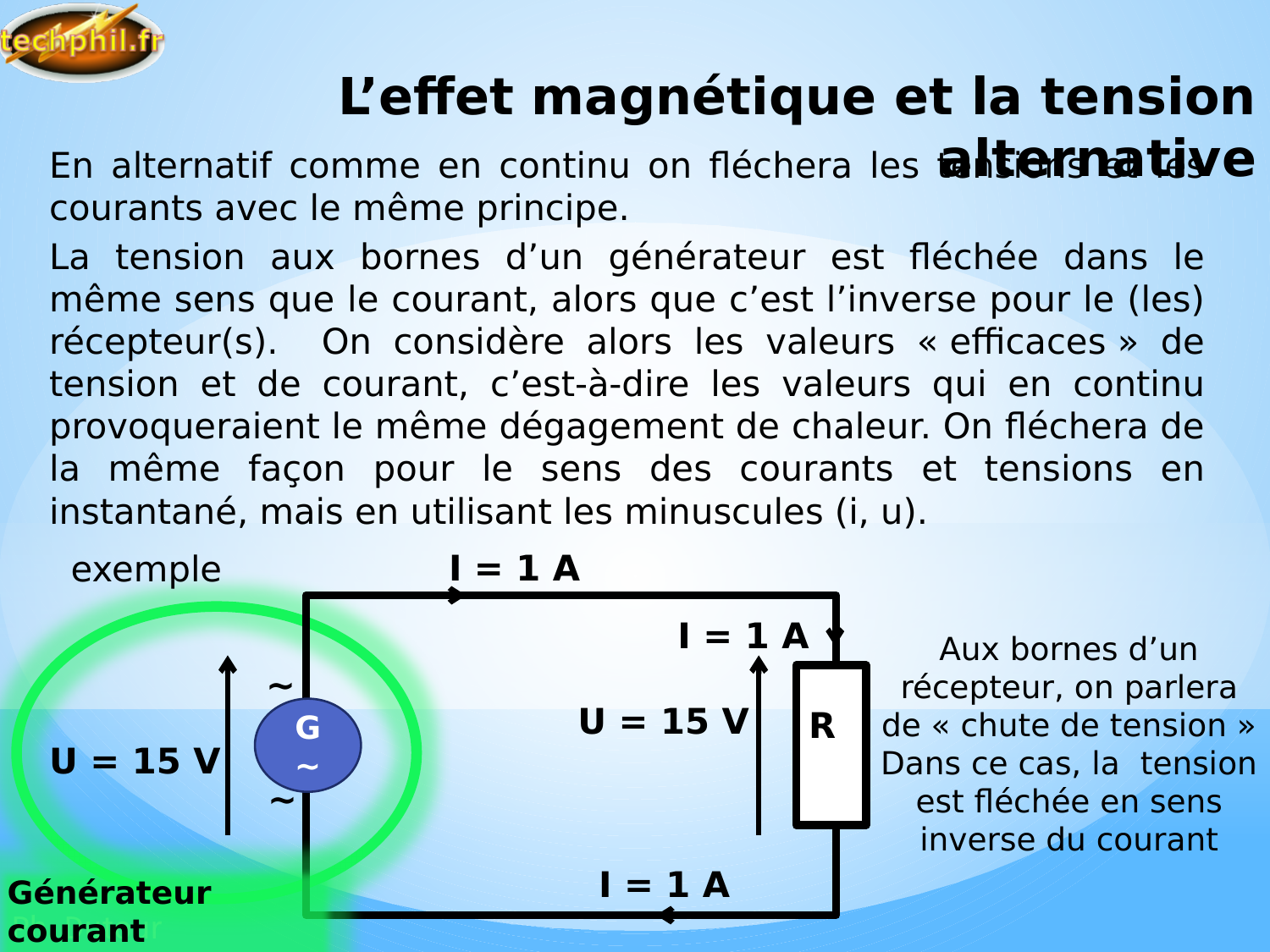

# L’effet magnétique et la tension alternative
En alternatif comme en continu on fléchera les tensions et les courants avec le même principe.
La tension aux bornes d’un générateur est fléchée dans le même sens que le courant, alors que c’est l’inverse pour le (les) récepteur(s).  On considère alors les valeurs « efficaces » de tension et de courant, c’est-à-dire les valeurs qui en continu provoqueraient le même dégagement de chaleur. On fléchera de la même façon pour le sens des courants et tensions en instantané, mais en utilisant les minuscules (i, u).

I = 1 A
exemple

I = 1 A

Aux bornes d’un récepteur, on parlera de « chute de tension »
Dans ce cas, la  tension est fléchée en sens inverse du courant
~

U = 15 V
R

G
~
U = 15 V
~
I = 1 A

Générateur courant alternatif